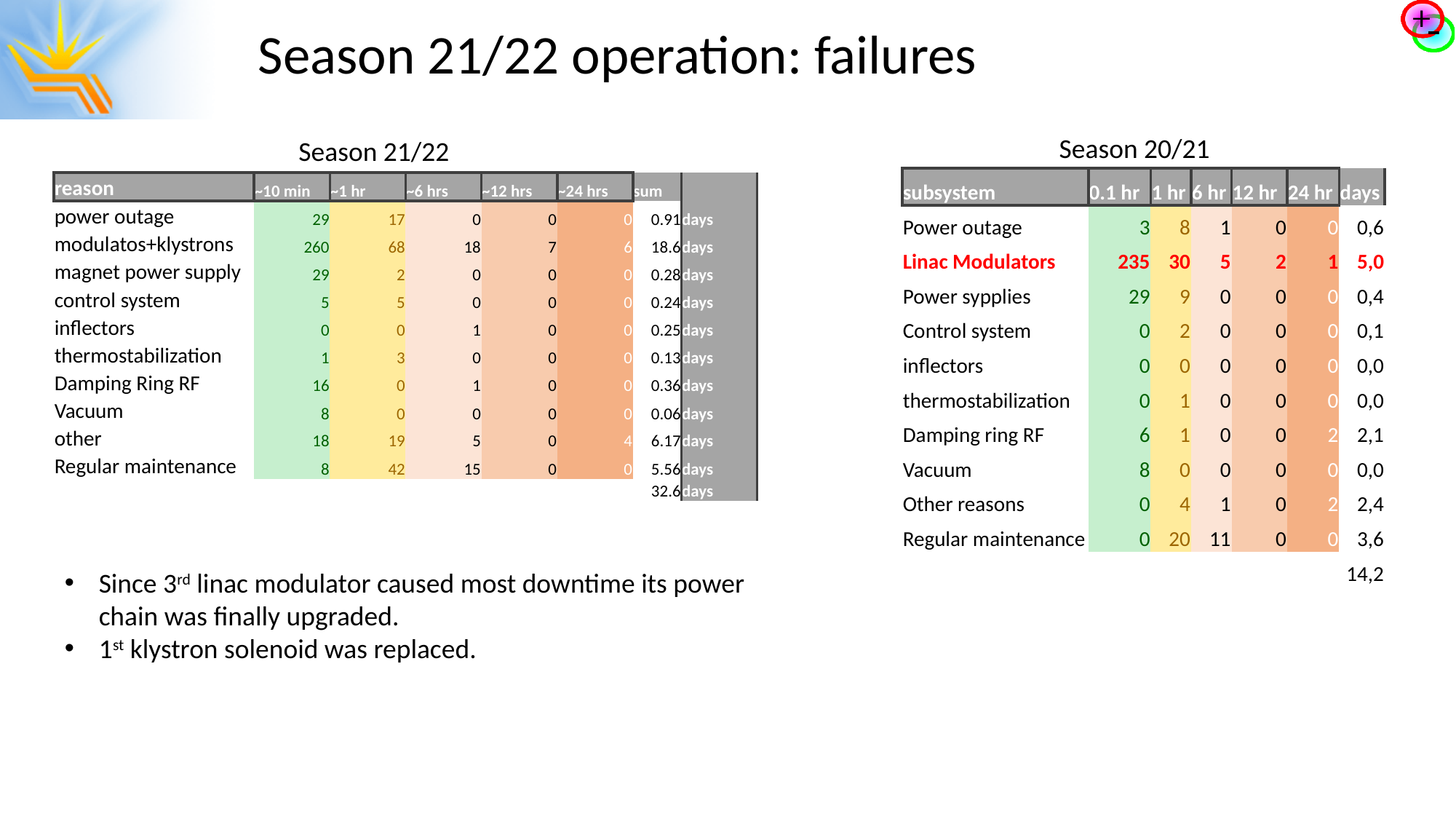

Season 21/22 operation: failures
Season 20/21
Season 21/22
| subsystem | 0.1 hr | 1 hr | 6 hr | 12 hr | 24 hr | days |
| --- | --- | --- | --- | --- | --- | --- |
| Power outage | 3 | 8 | 1 | 0 | 0 | 0,6 |
| Linac Modulators | 235 | 30 | 5 | 2 | 1 | 5,0 |
| Power sypplies | 29 | 9 | 0 | 0 | 0 | 0,4 |
| Control system | 0 | 2 | 0 | 0 | 0 | 0,1 |
| inflectors | 0 | 0 | 0 | 0 | 0 | 0,0 |
| thermostabilization | 0 | 1 | 0 | 0 | 0 | 0,0 |
| Damping ring RF | 6 | 1 | 0 | 0 | 2 | 2,1 |
| Vacuum | 8 | 0 | 0 | 0 | 0 | 0,0 |
| Other reasons | 0 | 4 | 1 | 0 | 2 | 2,4 |
| Regular maintenance | 0 | 20 | 11 | 0 | 0 | 3,6 |
|  |  |  |  |  |  | 14,2 |
| reason | ~10 min | ~1 hr | ~6 hrs | ~12 hrs | ~24 hrs | sum |  |
| --- | --- | --- | --- | --- | --- | --- | --- |
| power outage | 29 | 17 | 0 | 0 | 0 | 0.91 | days |
| modulatos+klystrons | 260 | 68 | 18 | 7 | 6 | 18.6 | days |
| magnet power supply | 29 | 2 | 0 | 0 | 0 | 0.28 | days |
| control system | 5 | 5 | 0 | 0 | 0 | 0.24 | days |
| inflectors | 0 | 0 | 1 | 0 | 0 | 0.25 | days |
| thermostabilization | 1 | 3 | 0 | 0 | 0 | 0.13 | days |
| Damping Ring RF | 16 | 0 | 1 | 0 | 0 | 0.36 | days |
| Vacuum | 8 | 0 | 0 | 0 | 0 | 0.06 | days |
| other | 18 | 19 | 5 | 0 | 4 | 6.17 | days |
| Regular maintenance | 8 | 42 | 15 | 0 | 0 | 5.56 | days |
|  |  |  |  |  |  | 32.6 | days |
Since 3rd linac modulator caused most downtime its power chain was finally upgraded.
1st klystron solenoid was replaced.